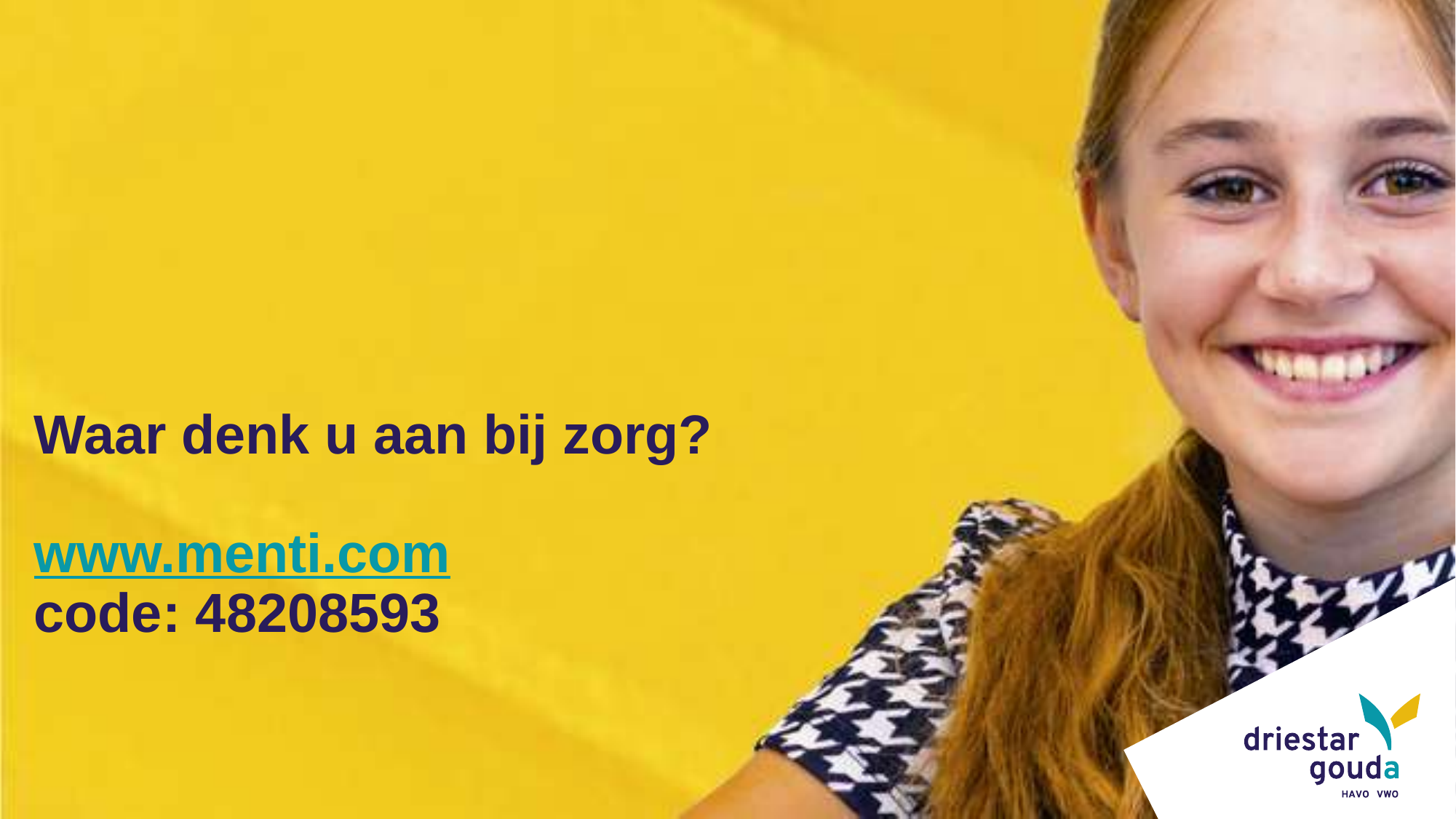

# Waar denk u aan bij zorg? www.menti.com code: 48208593